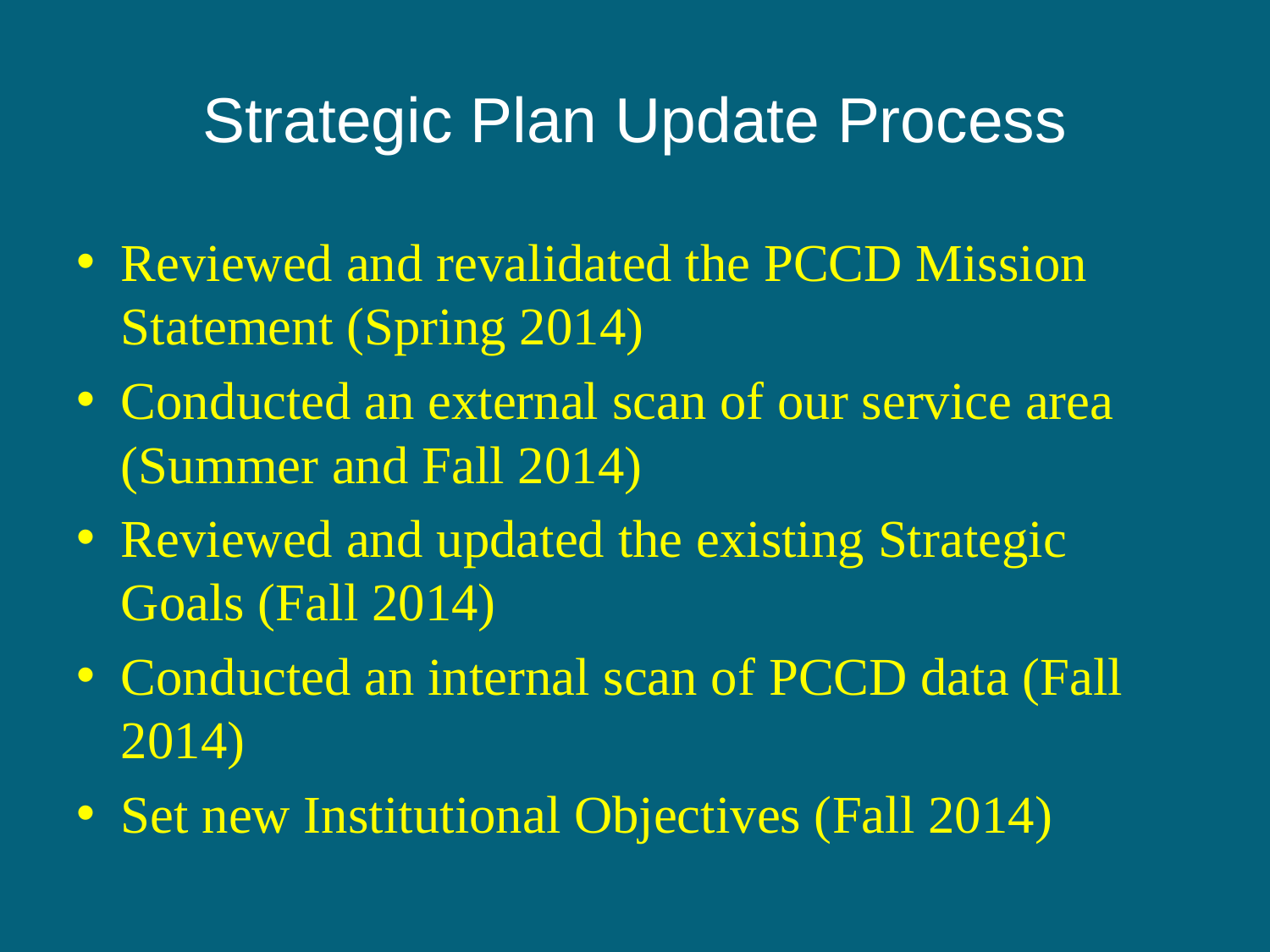

# Strategic Plan Update Process
Reviewed and revalidated the PCCD Mission Statement (Spring 2014)
Conducted an external scan of our service area (Summer and Fall 2014)
Reviewed and updated the existing Strategic Goals (Fall 2014)
Conducted an internal scan of PCCD data (Fall 2014)
Set new Institutional Objectives (Fall 2014)